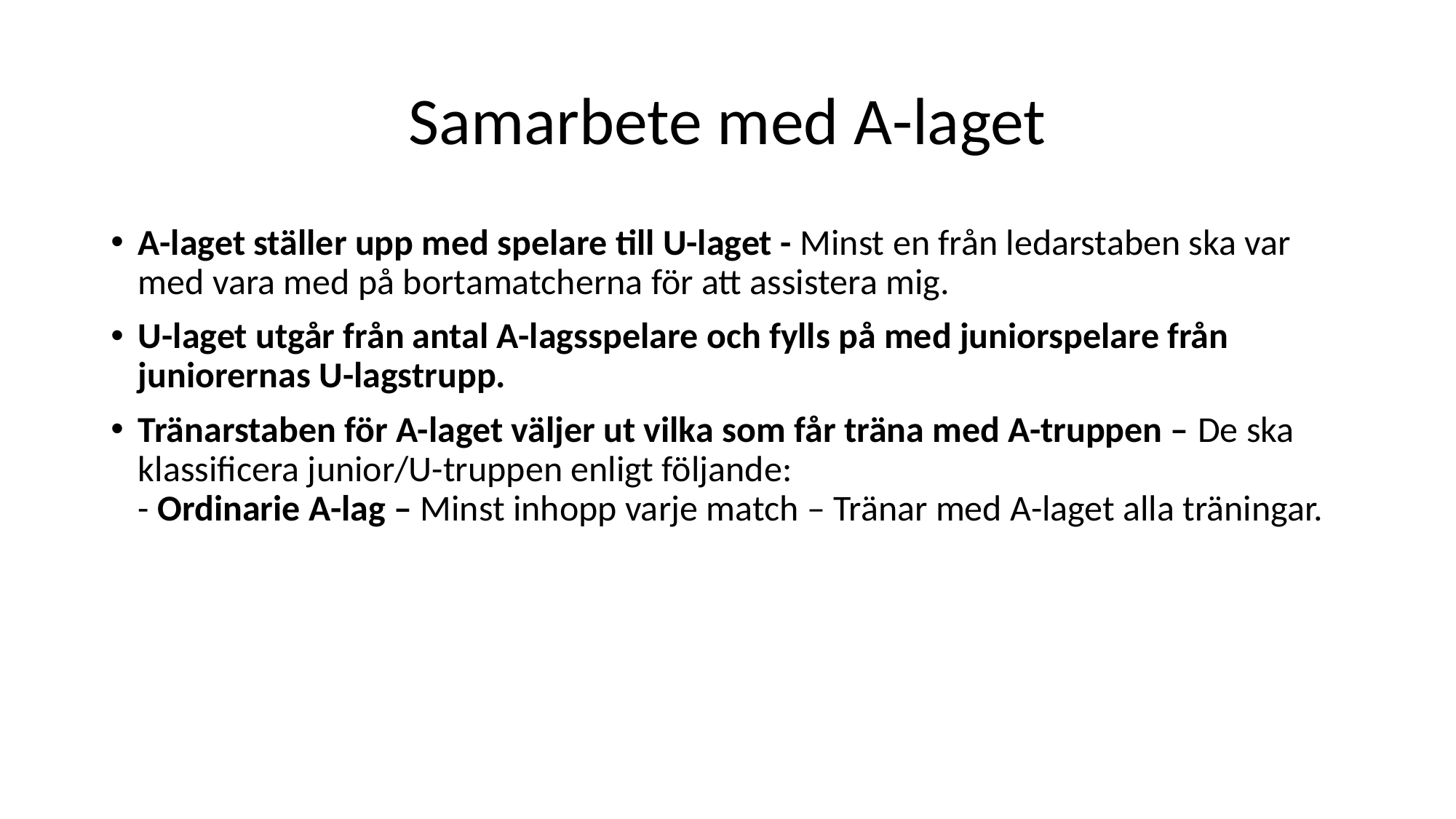

# Samarbete med A-laget
A-laget ställer upp med spelare till U-laget - Minst en från ledarstaben ska var med vara med på bortamatcherna för att assistera mig.
U-laget utgår från antal A-lagsspelare och fylls på med juniorspelare från juniorernas U-lagstrupp.
Tränarstaben för A-laget väljer ut vilka som får träna med A-truppen – De ska klassificera junior/U-truppen enligt följande:
- Ordinarie A-lag – Minst inhopp varje match – Tränar med A-laget alla träningar.